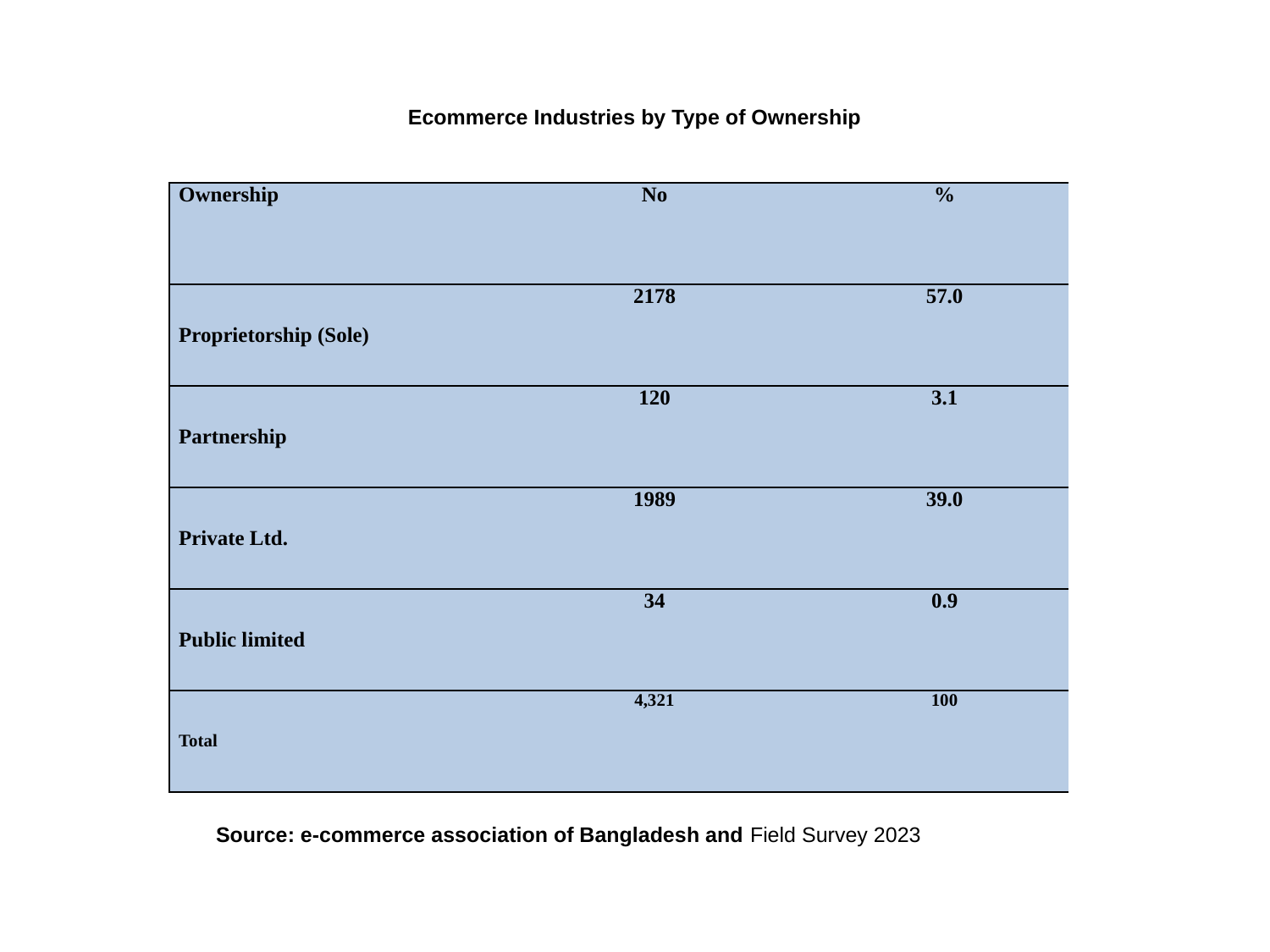

Ecommerce Industries by Type of Ownership
| Ownership | No | % |
| --- | --- | --- |
| Proprietorship (Sole) | 2178 | 57.0 |
| Partnership | 120 | 3.1 |
| Private Ltd. | 1989 | 39.0 |
| Public limited | 34 | 0.9 |
| Total | 4,321 | 100 |
Source: e-commerce association of Bangladesh and Field Survey 2023